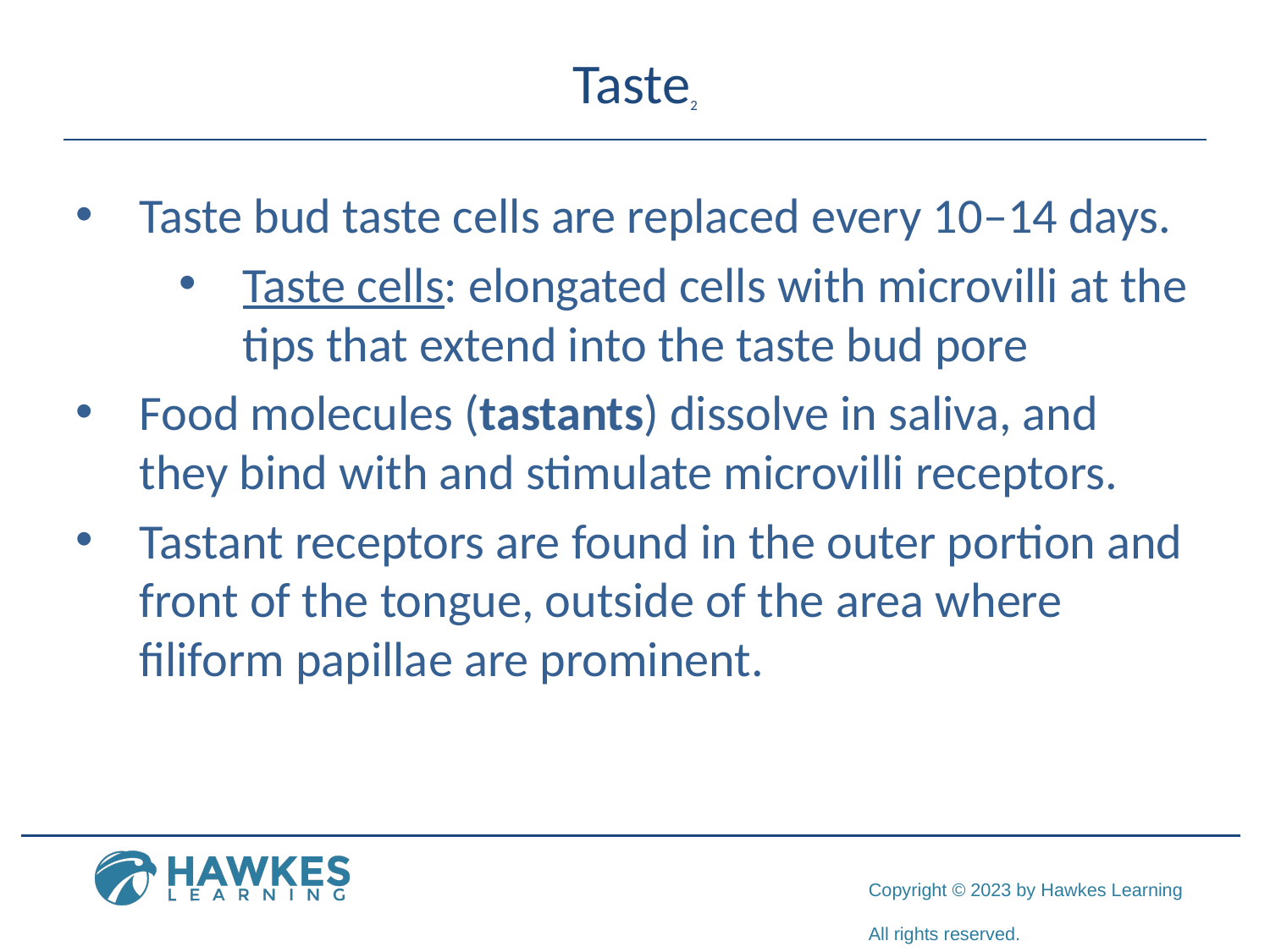

# Taste2
Taste bud taste cells are replaced every 10–14 days.
Taste cells: elongated cells with microvilli at the tips that extend into the taste bud pore
Food molecules (tastants) dissolve in saliva, and they bind with and stimulate microvilli receptors.
Tastant receptors are found in the outer portion and front of the tongue, outside of the area where filiform papillae are prominent.